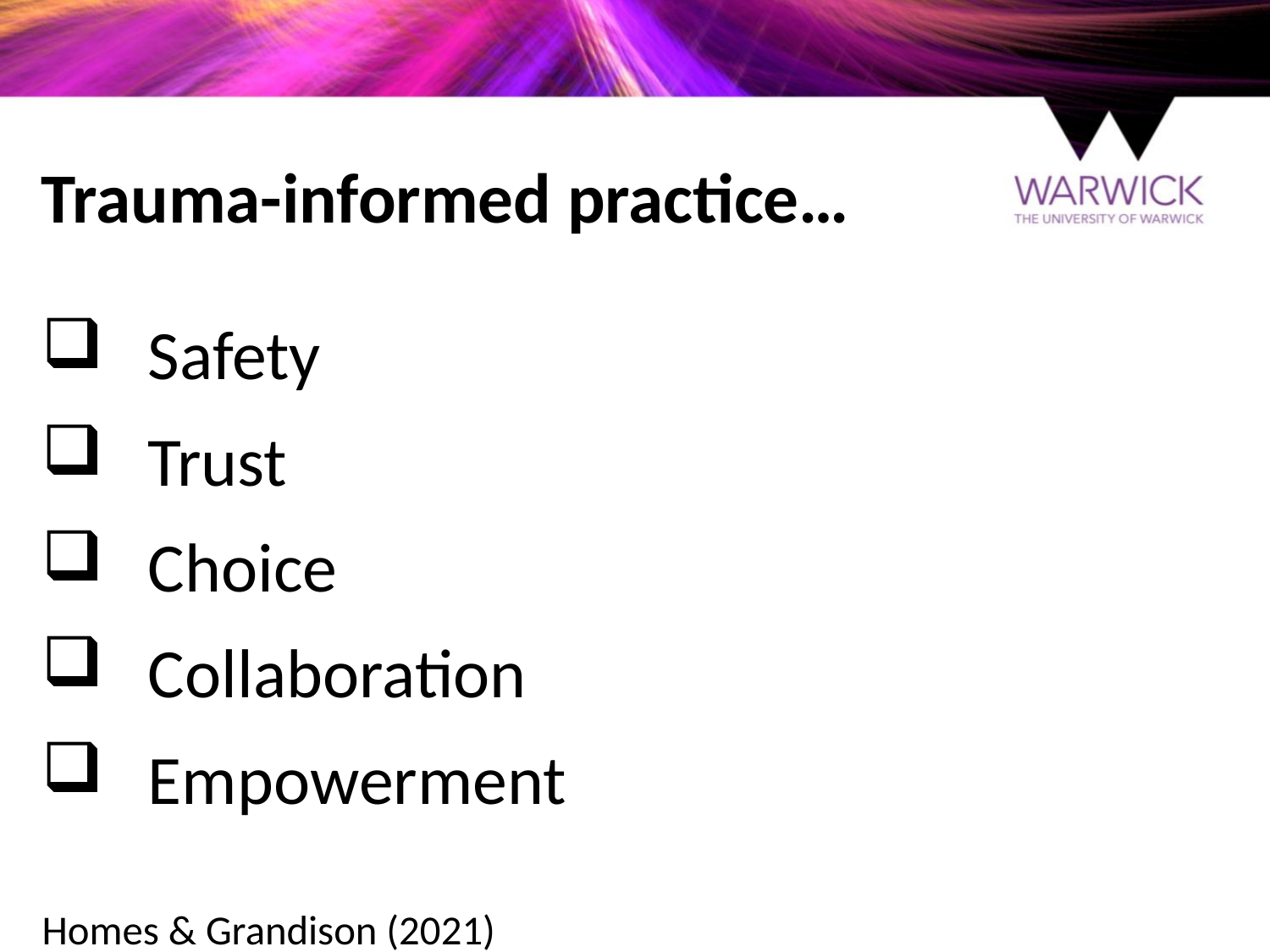

# Trauma-informed practice…
Safety
Trust
Choice
Collaboration
Empowerment

Homes & Grandison (2021)